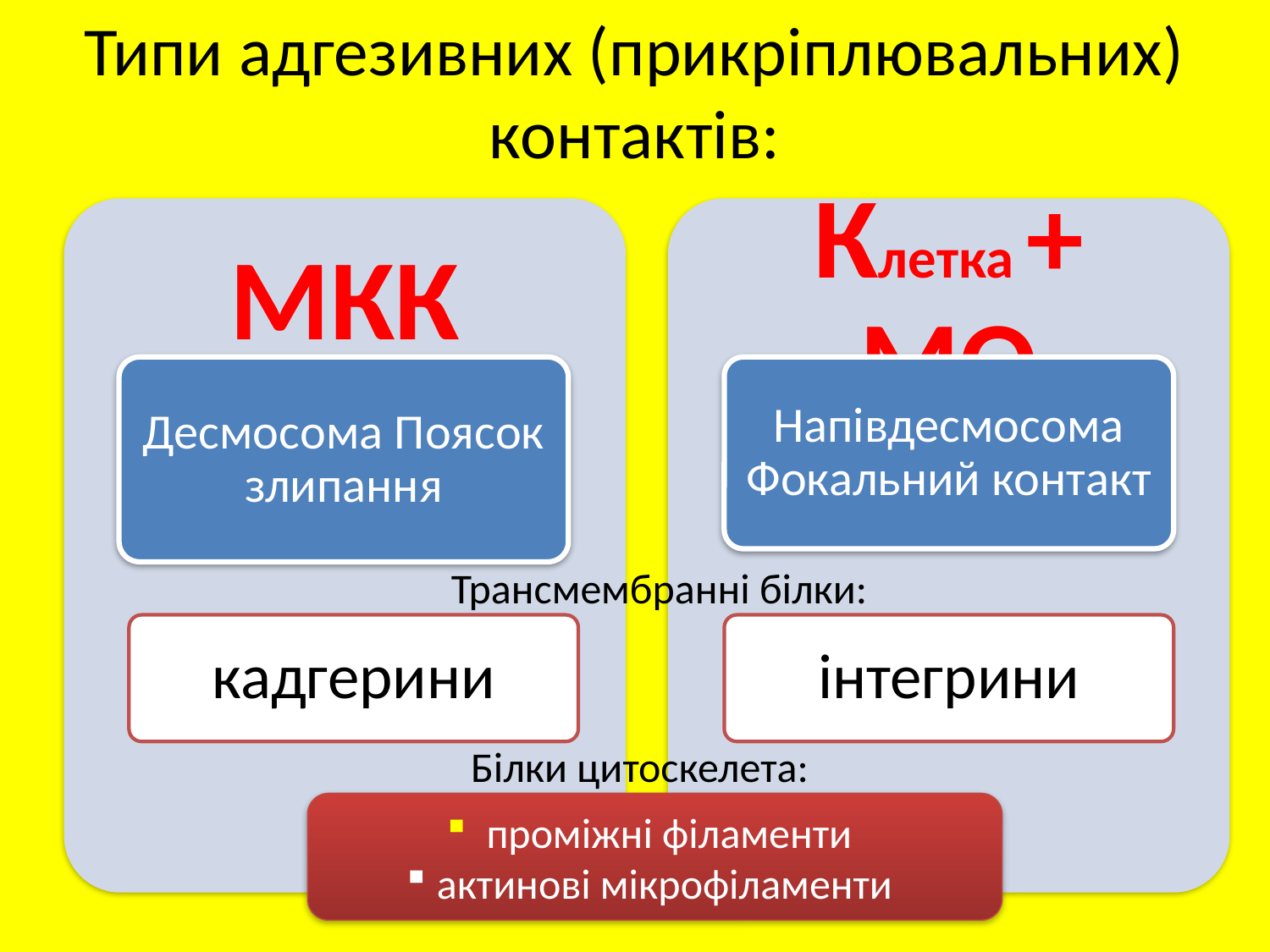

# Типи адгезивних (прикріплювальних) контактів:
МКК
Десмосома Поясок злипання
кадгерини
Клетка + МО
Напівдесмосома Фокальний контакт
інтегрини
Трансмембранні білки:
Білки цитоскелета:
 проміжні філаменти
актинові мікрофіламенти